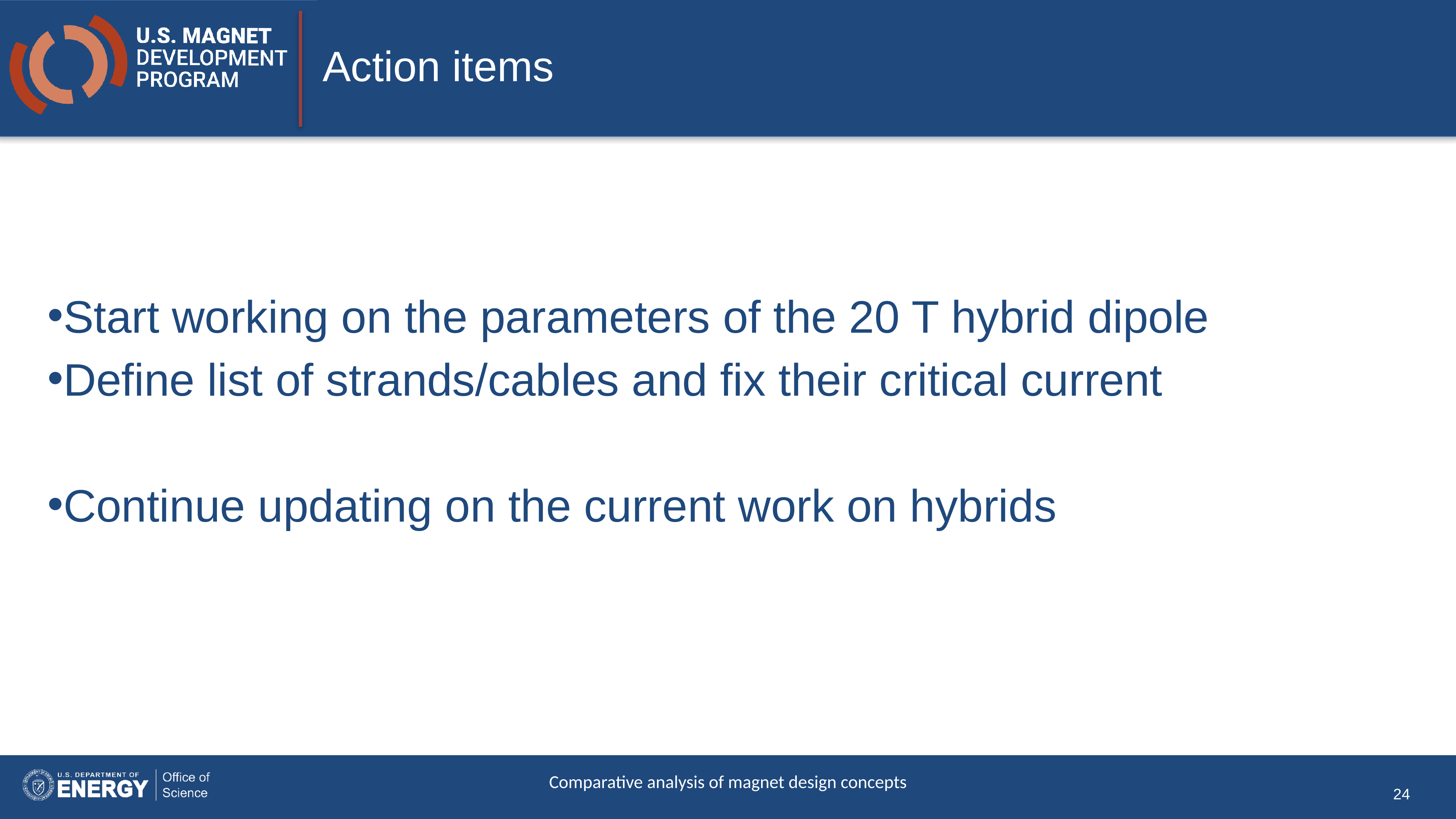

# Action items

Start working on the parameters of the 20 T hybrid dipole
Define list of strands/cables and fix their critical current

Continue updating on the current work on hybrids
Comparative analysis of magnet design concepts
24